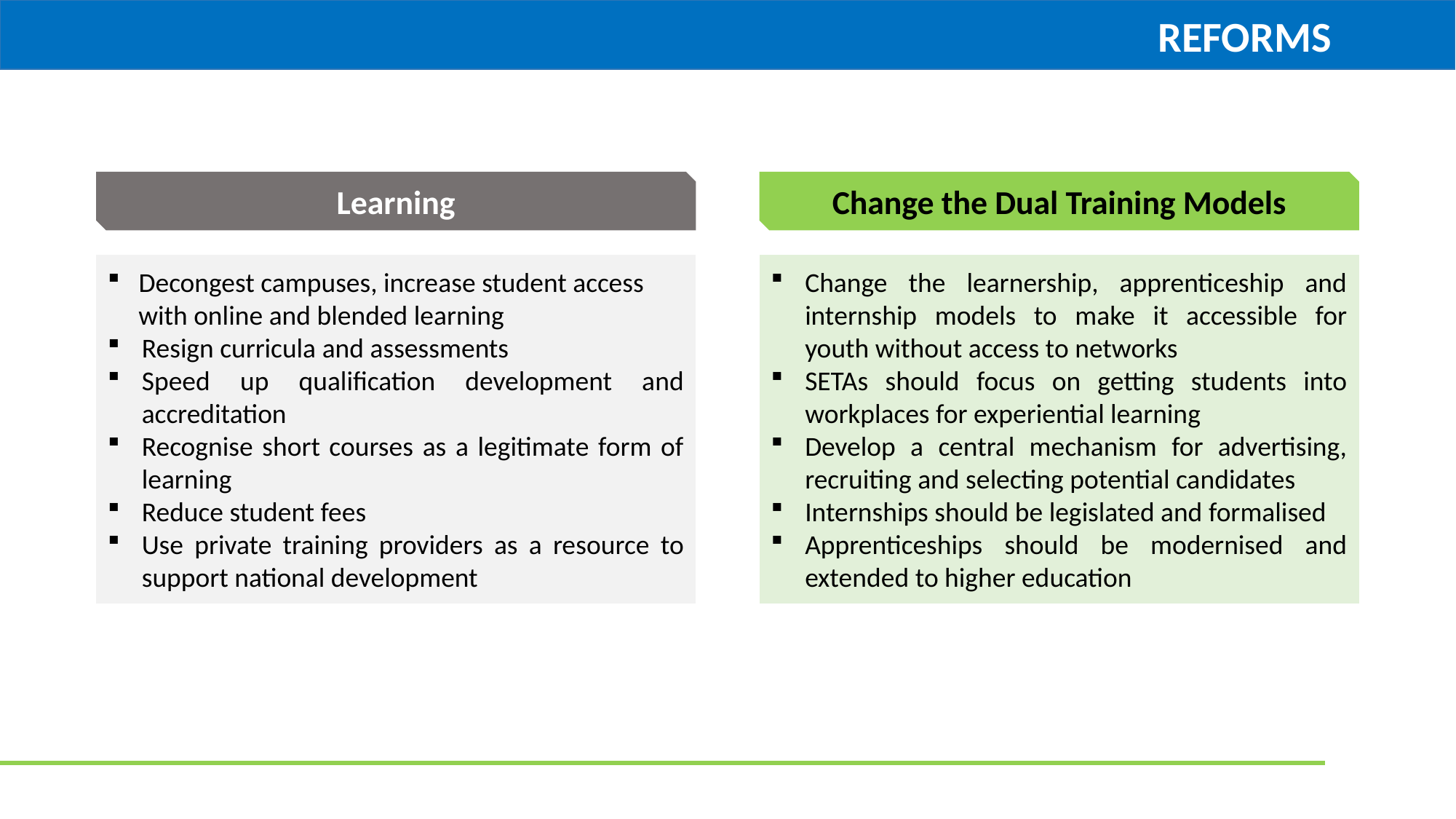

REFORMS

Change the Dual Training Models

Learning

Change the learnership, apprenticeship and internship models to make it accessible for youth without access to networks
SETAs should focus on getting students into workplaces for experiential learning
Develop a central mechanism for advertising, recruiting and selecting potential candidates
Internships should be legislated and formalised
Apprenticeships should be modernised and extended to higher education

   Decongest campuses, increase student access
     with online and blended learning
Resign curricula and assessments
Speed up qualification development and accreditation
Recognise short courses as a legitimate form of learning
Reduce student fees
Use private training providers as a resource to support national development